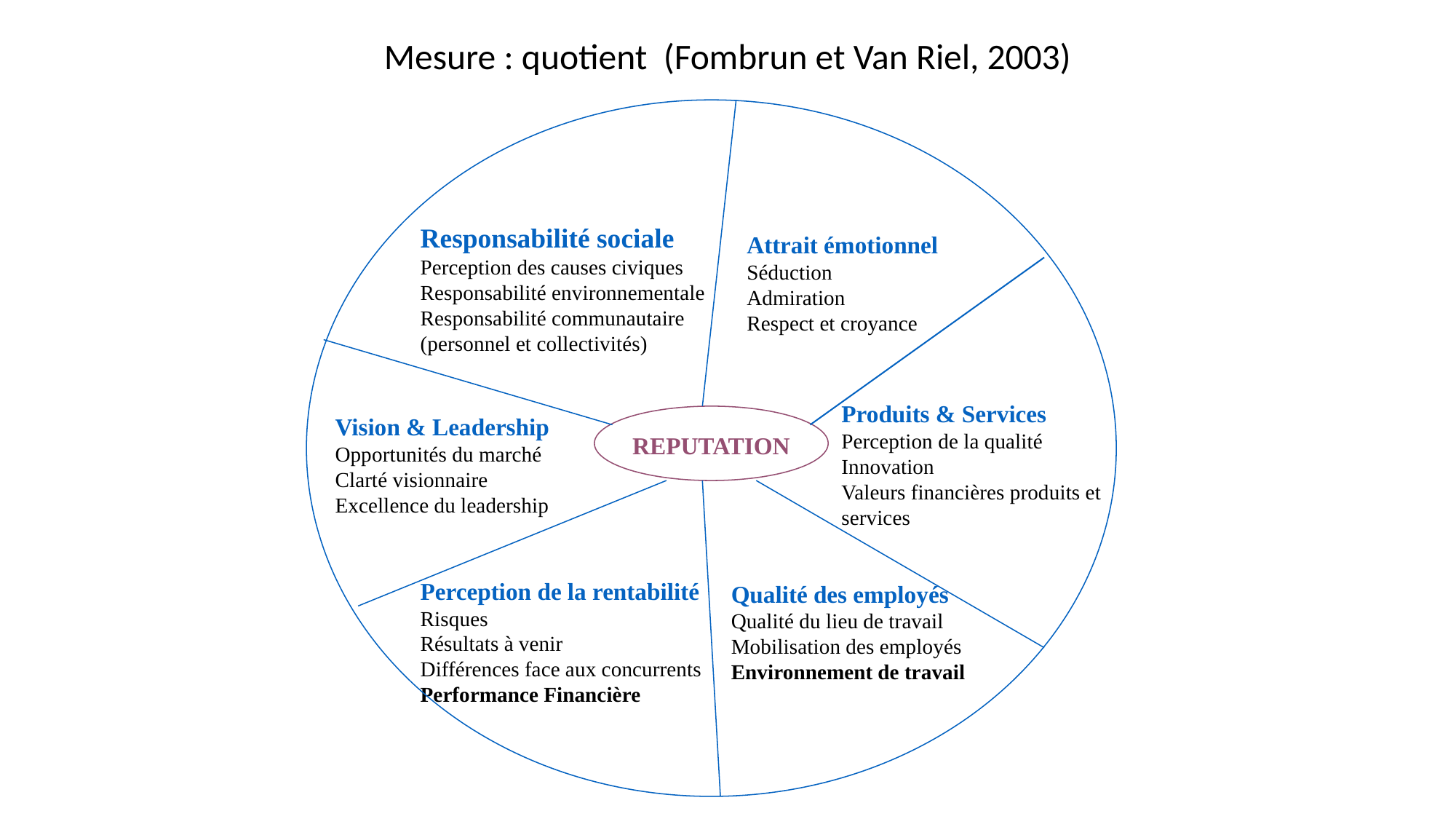

# Mesure : quotient  (Fombrun et Van Riel, 2003)

Responsabilité sociale
Perception des causes civiques
Responsabilité environnementale
Responsabilité communautaire (personnel et collectivités)
Attrait émotionnel
Séduction
Admiration
Respect et croyance

Produits & Services
Perception de la qualité
Innovation
Valeurs financières produits et services

Vision & Leadership
Opportunités du marché
Clarté visionnaire
Excellence du leadership

REPUTATION

Perception de la rentabilité
Risques
Résultats à venir
Différences face aux concurrents
Performance Financière
Qualité des employés
Qualité du lieu de travail
Mobilisation des employés
Environnement de travail